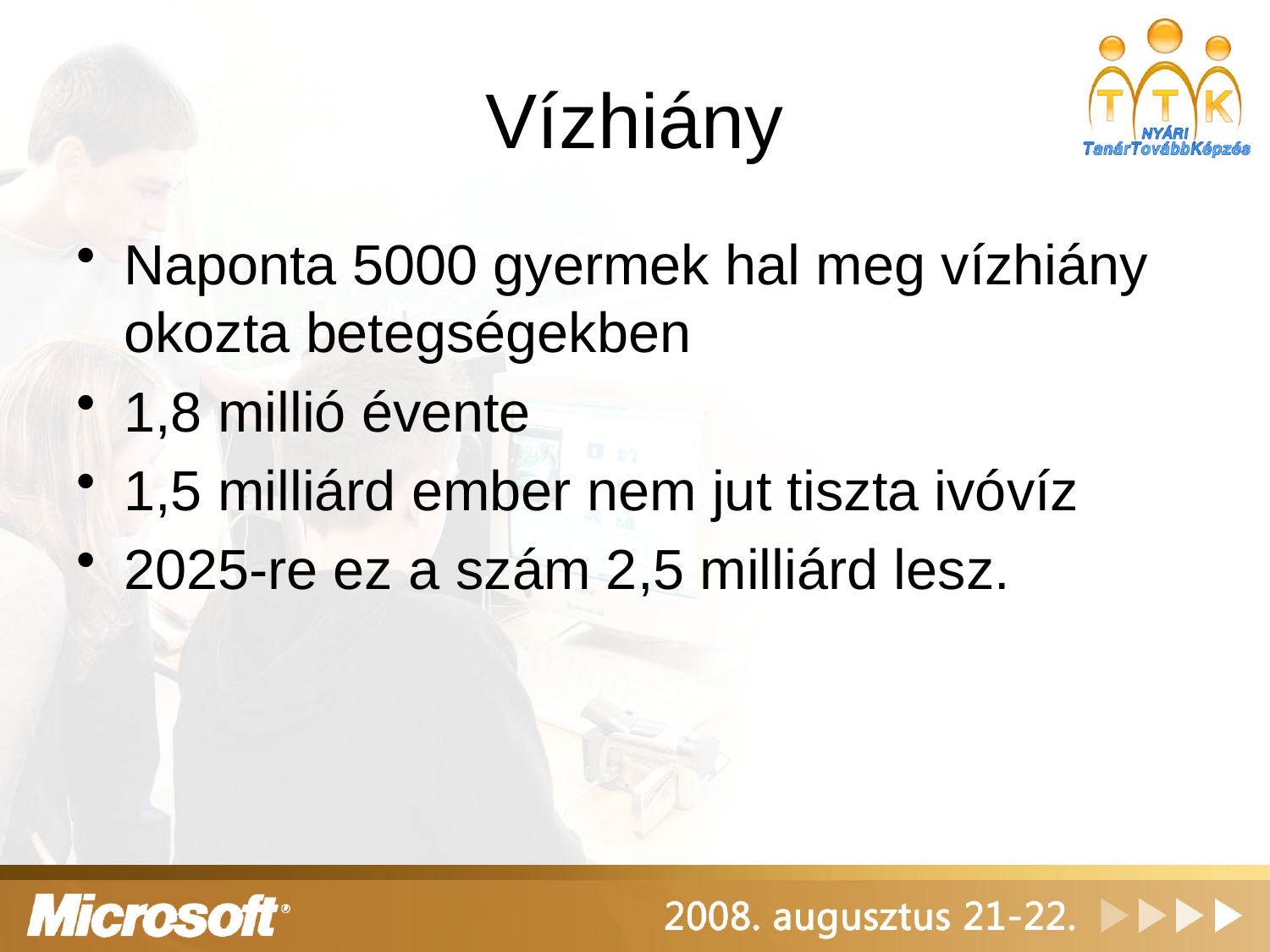

# Vízhiány
Naponta 5000 gyermek hal meg vízhiány okozta betegségekben
1,8 millió évente
1,5 milliárd ember nem jut tiszta ivóvíz
2025-re ez a szám 2,5 milliárd lesz.